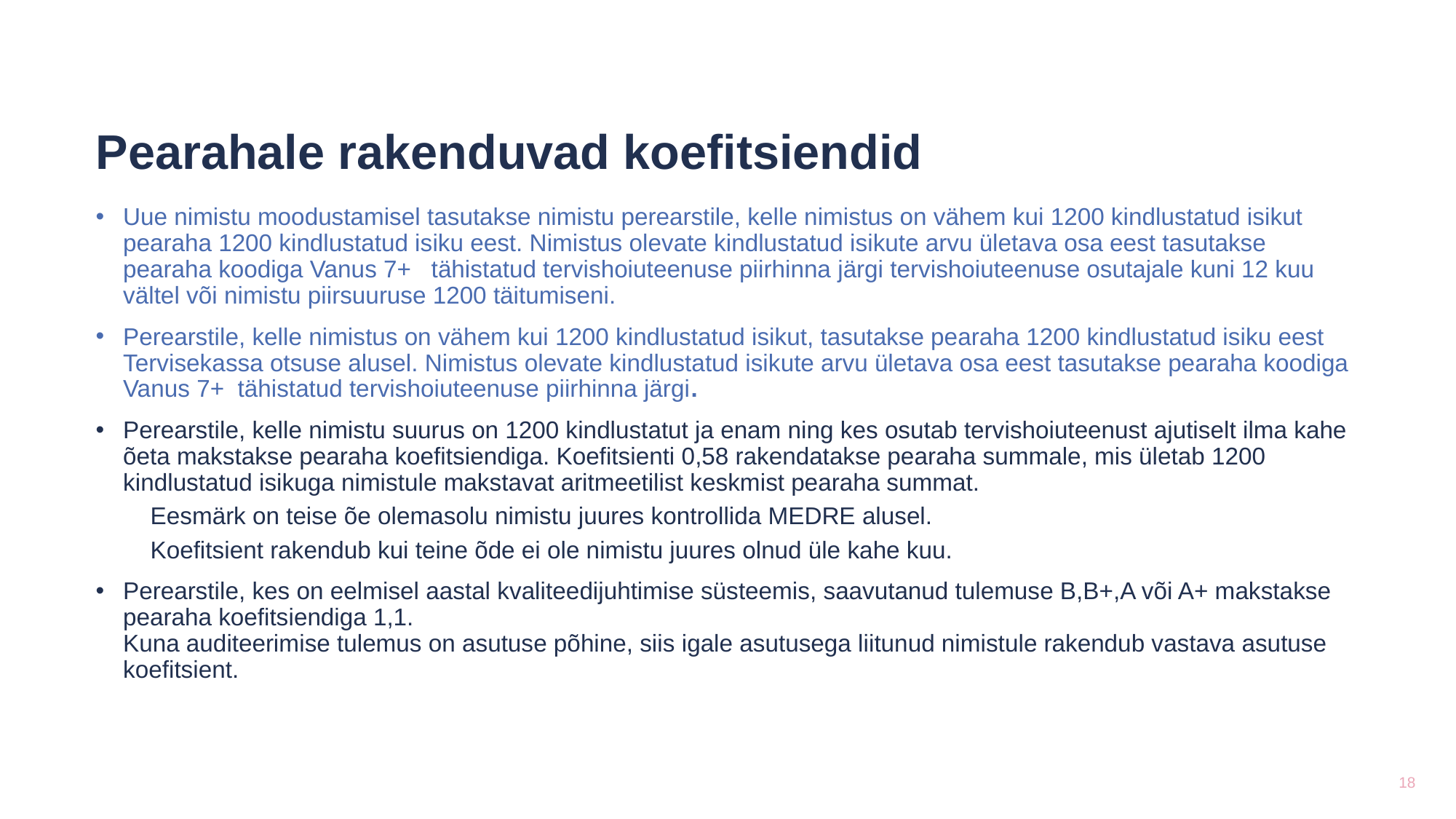

Pearahale rakenduvad koefitsiendid
Uue nimistu moodustamisel tasutakse nimistu perearstile, kelle nimistus on vähem kui 1200 kindlustatud isikut pearaha 1200 kindlustatud isiku eest. Nimistus olevate kindlustatud isikute arvu ületava osa eest tasutakse pearaha koodiga Vanus 7+   tähistatud tervishoiuteenuse piirhinna järgi tervishoiuteenuse osutajale kuni 12 kuu vältel või nimistu piirsuuruse 1200 täitumiseni.
Perearstile, kelle nimistus on vähem kui 1200 kindlustatud isikut, tasutakse pearaha 1200 kindlustatud isiku eest Tervisekassa otsuse alusel. Nimistus olevate kindlustatud isikute arvu ületava osa eest tasutakse pearaha koodiga Vanus 7+  tähistatud tervishoiuteenuse piirhinna järgi.
Perearstile, kelle nimistu suurus on 1200 kindlustatut ja enam ning kes osutab tervishoiuteenust ajutiselt ilma kahe õeta makstakse pearaha koefitsiendiga. Koefitsienti 0,58 rakendatakse pearaha summale, mis ületab 1200 kindlustatud isikuga nimistule makstavat aritmeetilist keskmist pearaha summat.
Eesmärk on teise õe olemasolu nimistu juures kontrollida MEDRE alusel.
Koefitsient rakendub kui teine õde ei ole nimistu juures olnud üle kahe kuu.
Perearstile, kes on eelmisel aastal kvaliteedijuhtimise süsteemis, saavutanud tulemuse B,B+,A või A+ makstakse pearaha koefitsiendiga 1,1.
Kuna auditeerimise tulemus on asutuse põhine, siis igale asutusega liitunud nimistule rakendub vastava asutuse koefitsient.